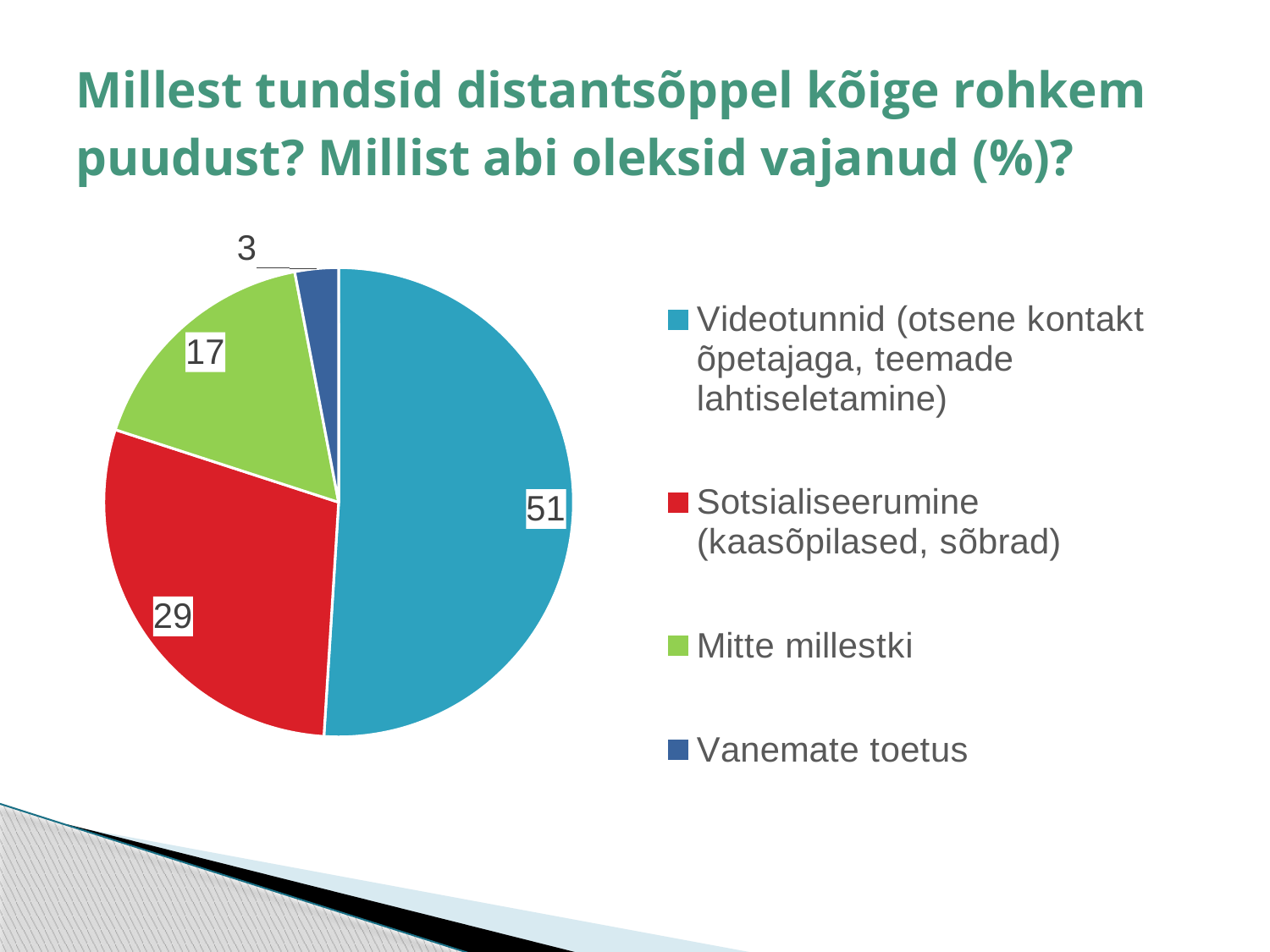

# Millest tundsid distantsõppel kõige rohkem puudust? Millist abi oleksid vajanud (%)?

### Chart

| Category | Müük |
|---|---|
| Videotunnid (otsene kontakt õpetajaga, teemade lahtiseletamine) | 51.0 |
| Sotsialiseerumine (kaasõpilased, sõbrad) | 29.0 |
| Mitte millestki | 17.0 |
| Vanemate toetus | 3.0 |